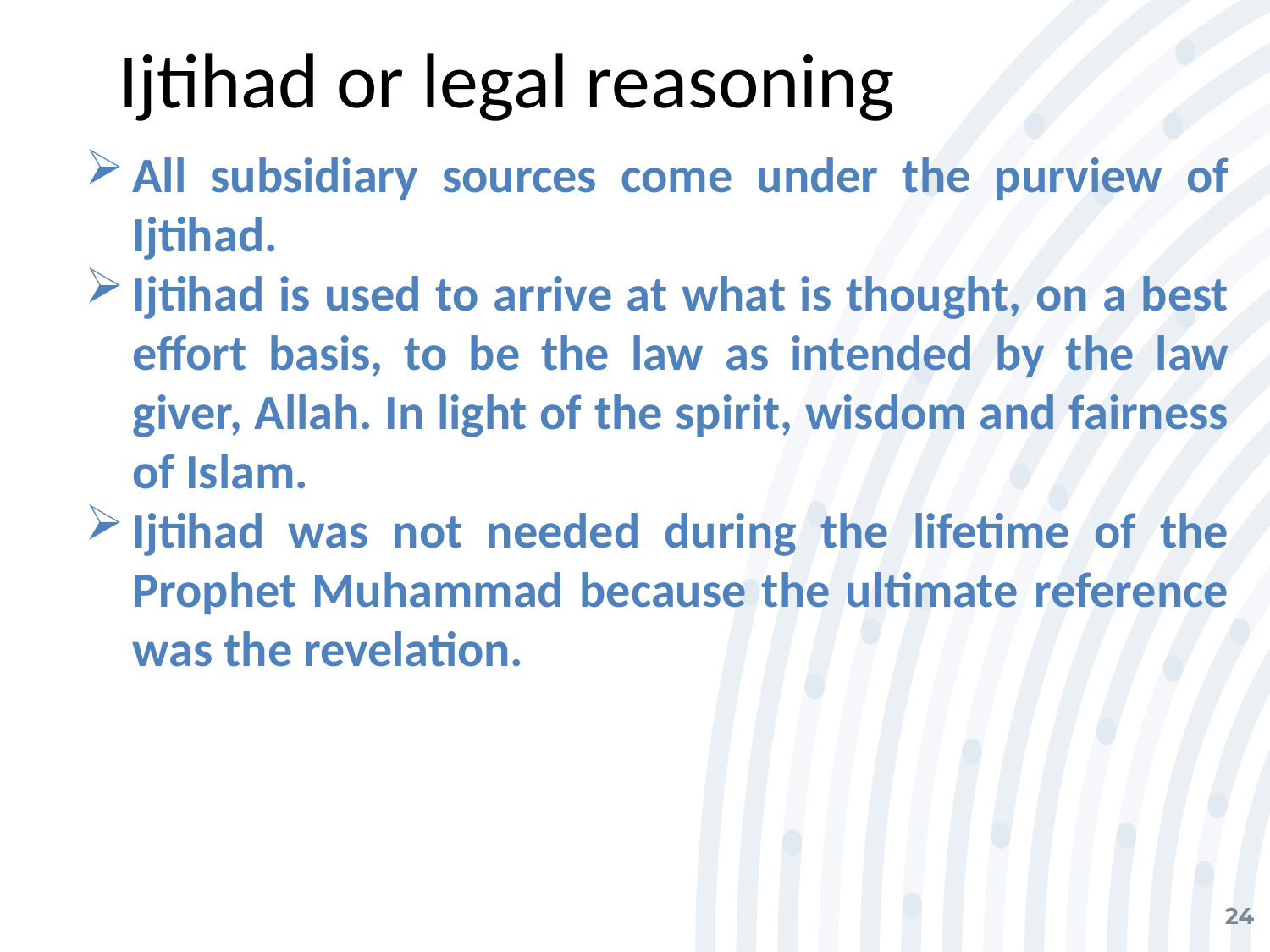

# Ijtihad or legal reasoning
All subsidiary sources come under the purview of Ijtihad.
Ijtihad is used to arrive at what is thought, on a best effort basis, to be the law as intended by the law giver, Allah. In light of the spirit, wisdom and fairness of Islam.
Ijtihad was not needed during the lifetime of the Prophet Muhammad because the ultimate reference was the revelation.
24